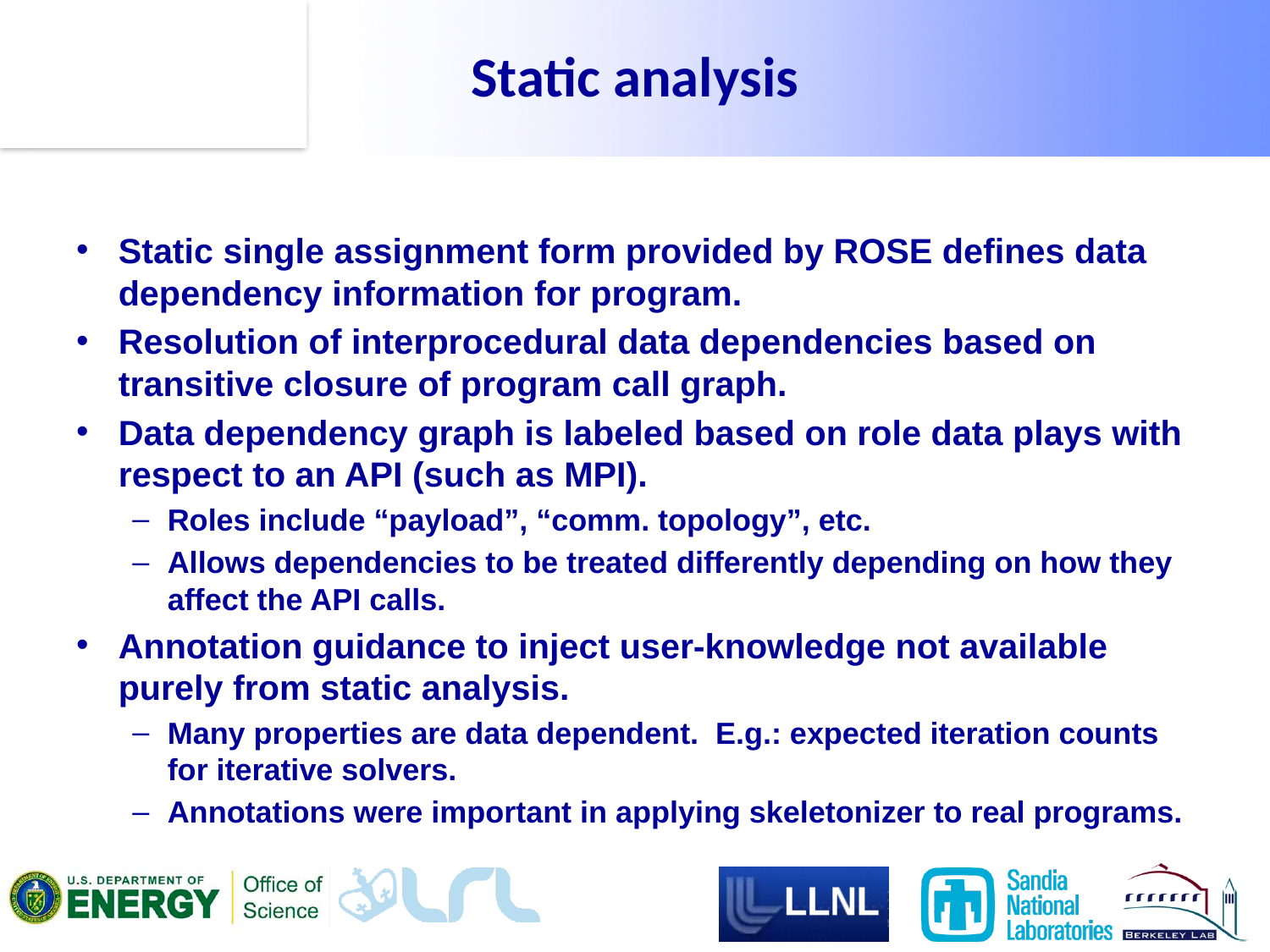

# Static analysis
Static single assignment form provided by ROSE defines data dependency information for program.
Resolution of interprocedural data dependencies based on transitive closure of program call graph.
Data dependency graph is labeled based on role data plays with respect to an API (such as MPI).
Roles include “payload”, “comm. topology”, etc.
Allows dependencies to be treated differently depending on how they affect the API calls.
Annotation guidance to inject user-knowledge not available purely from static analysis.
Many properties are data dependent.  E.g.: expected iteration counts for iterative solvers.
Annotations were important in applying skeletonizer to real programs.